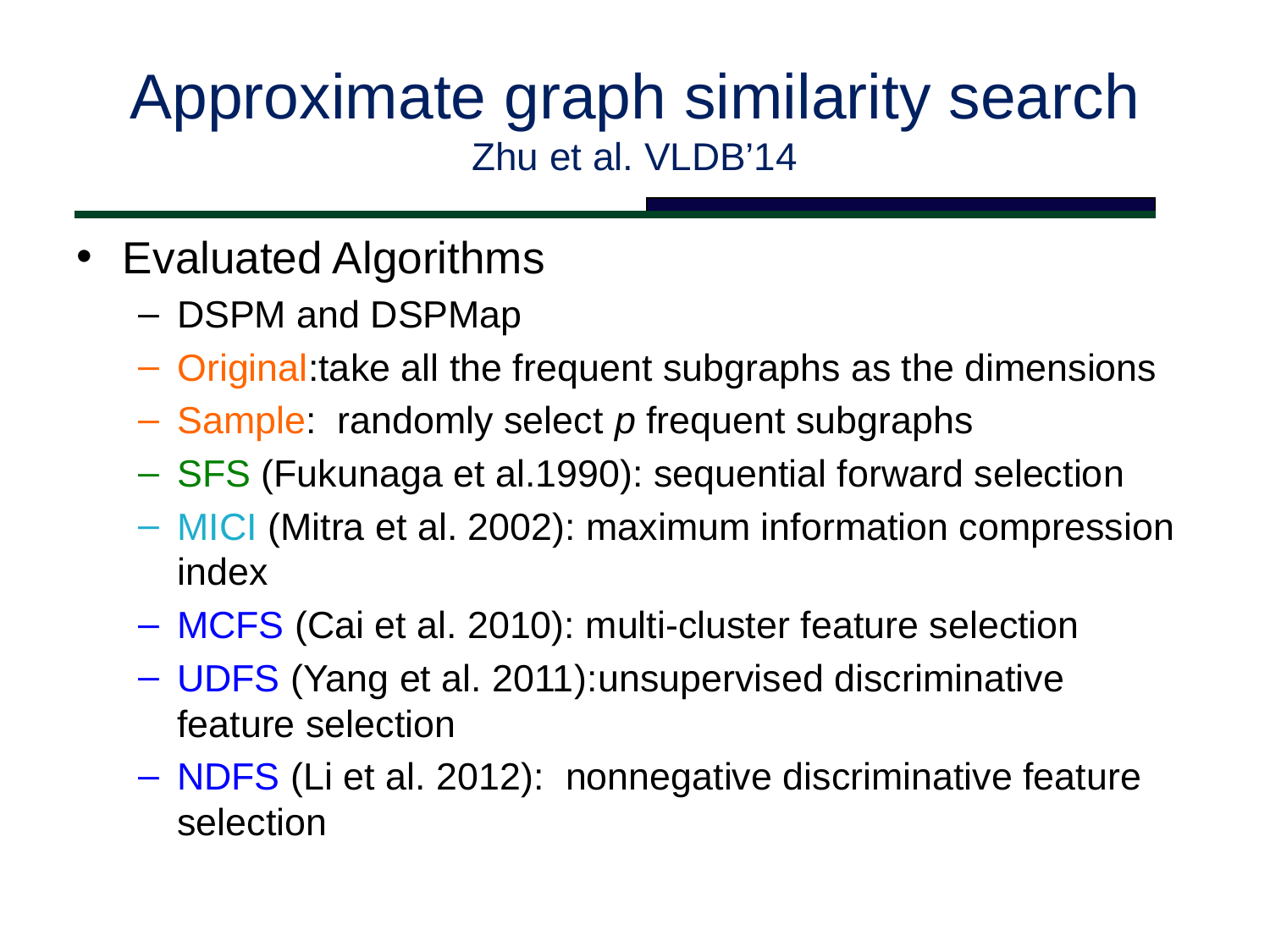

# Approximate graph similarity search Zhu et al. VLDB’14
Evaluated Algorithms
DSPM and DSPMap
Original:take all the frequent subgraphs as the dimensions
Sample:  randomly select p frequent subgraphs
SFS (Fukunaga et al.1990): sequential forward selection
MICI (Mitra et al. 2002): maximum information compression index
MCFS (Cai et al. 2010): multi-cluster feature selection
UDFS (Yang et al. 2011):unsupervised discriminative feature selection
NDFS (Li et al. 2012):  nonnegative discriminative feature selection